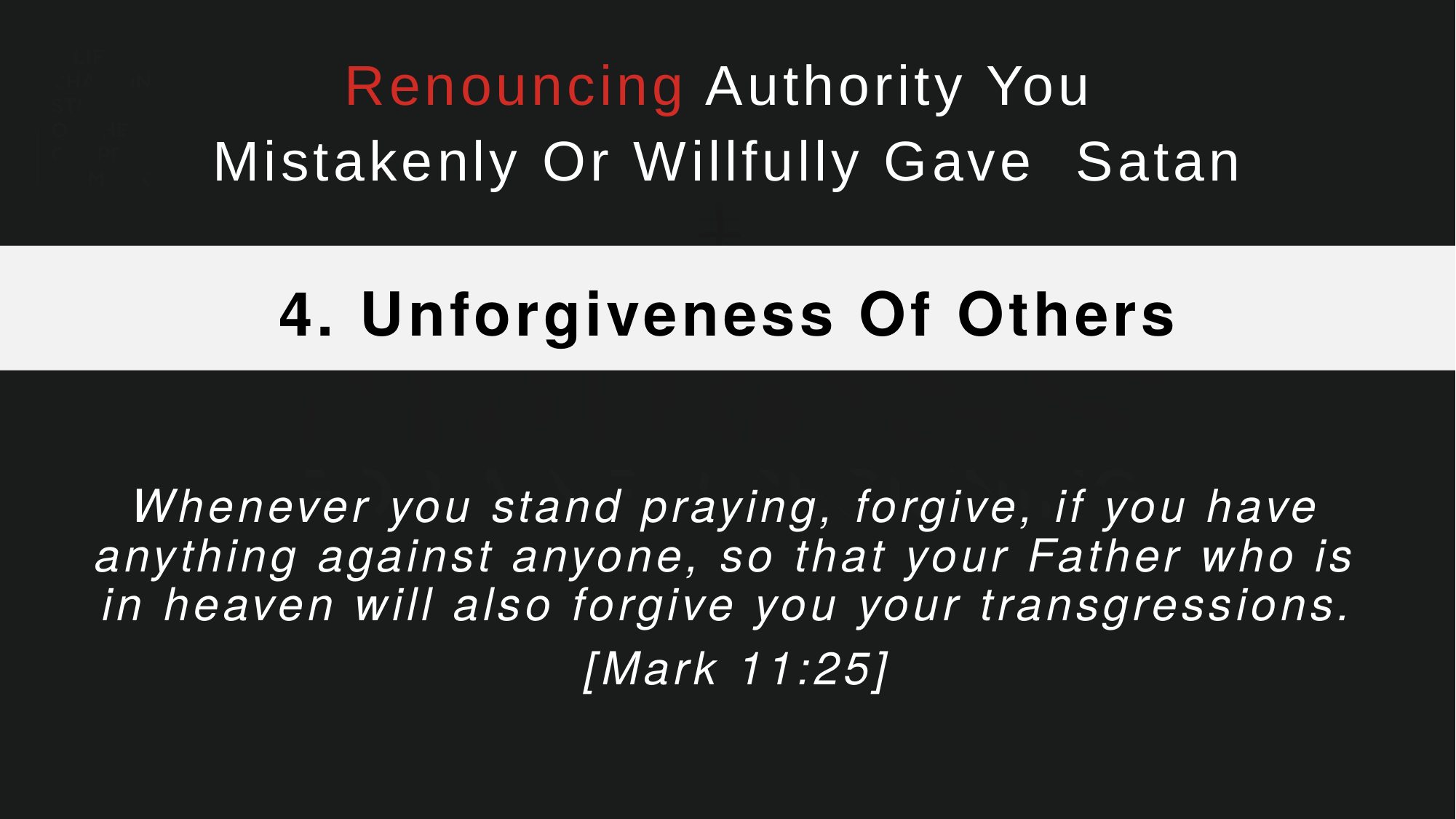

Renouncing Authority You
Mistakenly Or Willfully Gave  Satan

4. Unforgiveness Of Others

Whenever you stand praying, forgive, if you have anything against anyone, so that your Father who is in heaven will also forgive you your transgressions.
 [Mark 11:25]